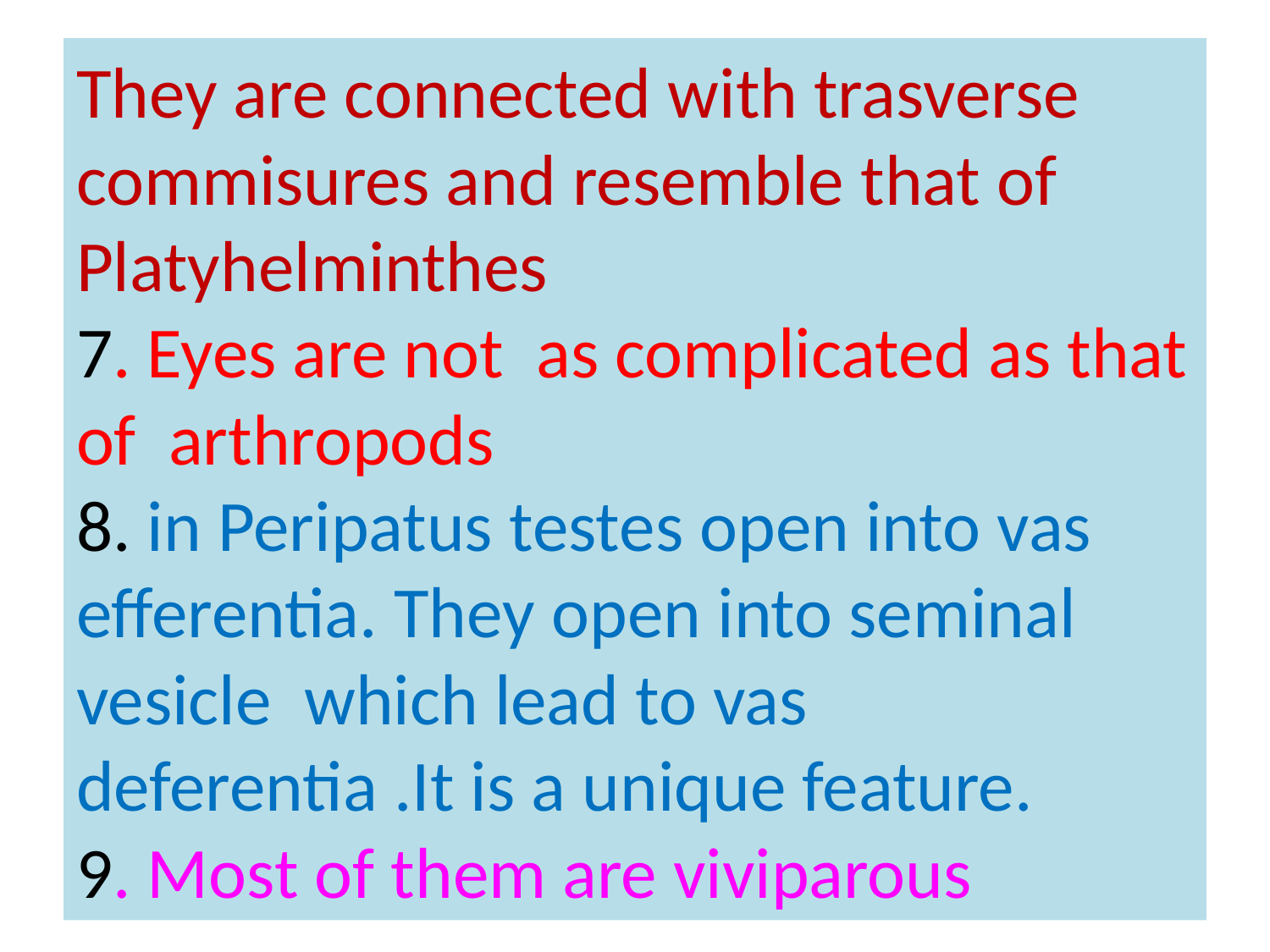

# They are connected with trasverse commisures and resemble that of  Platyhelminthes 7. Eyes are not  as complicated as that of  arthropods 8. in Peripatus testes open into vas efferentia. They open into seminal vesicle  which lead to vas deferentia .It is a unique feature. 9. Most of them are viviparous